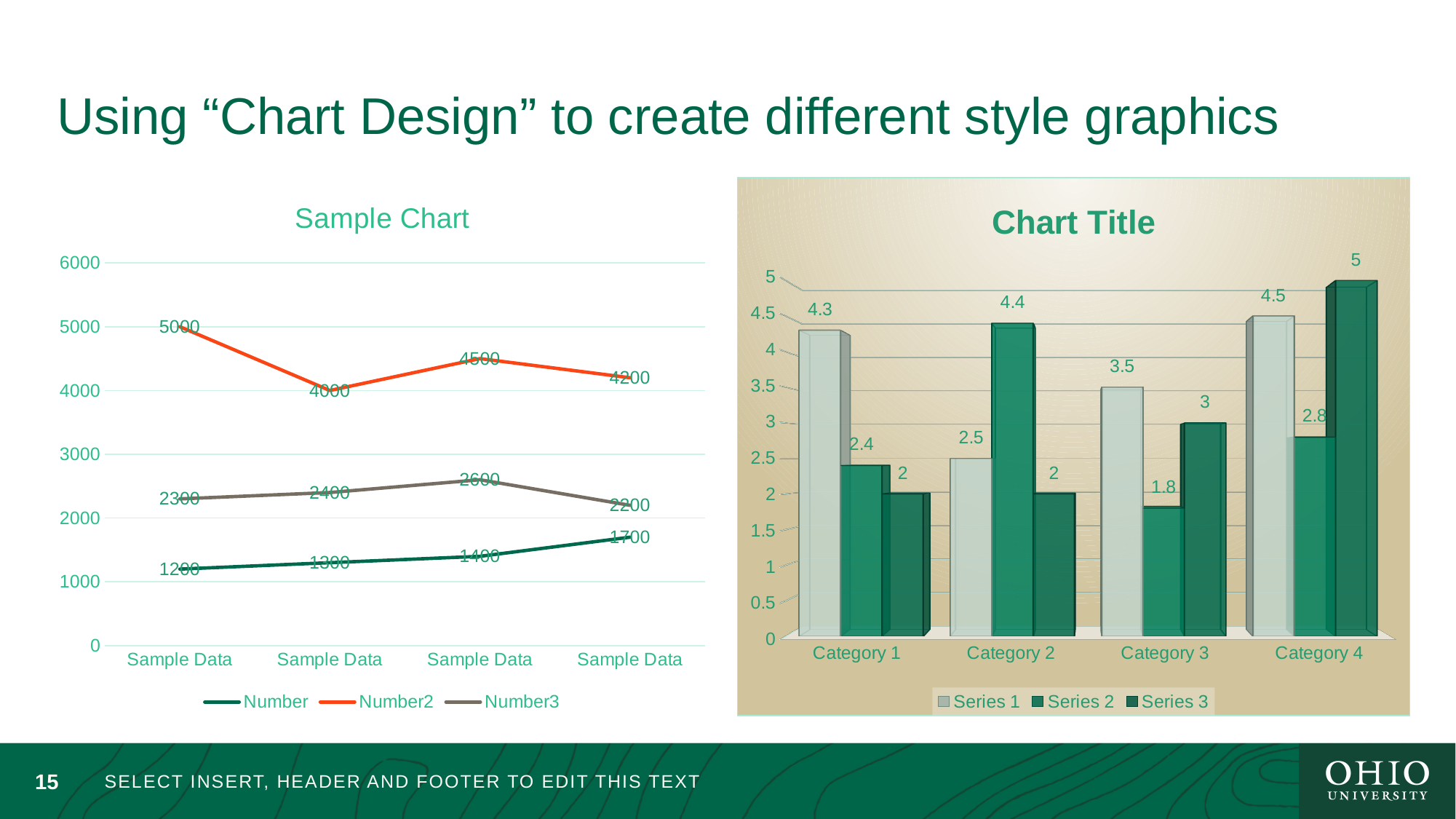

# Using “Chart Design” to create different style graphics

### Chart: Sample Chart

| Category | Number | Number2 | Number3 |
|---|---|---|---|
| Sample Data | 1200.0 | 5000.0 | 2300.0 |
| Sample Data | 1300.0 | 4000.0 | 2400.0 |
| Sample Data | 1400.0 | 4500.0 | 2600.0 |
| Sample Data | 1700.0 | 4200.0 | 2200.0 |

[unsupported chart]

15
SELECT INSERT, HEADER AND FOOTER TO EDIT THIS TEXT